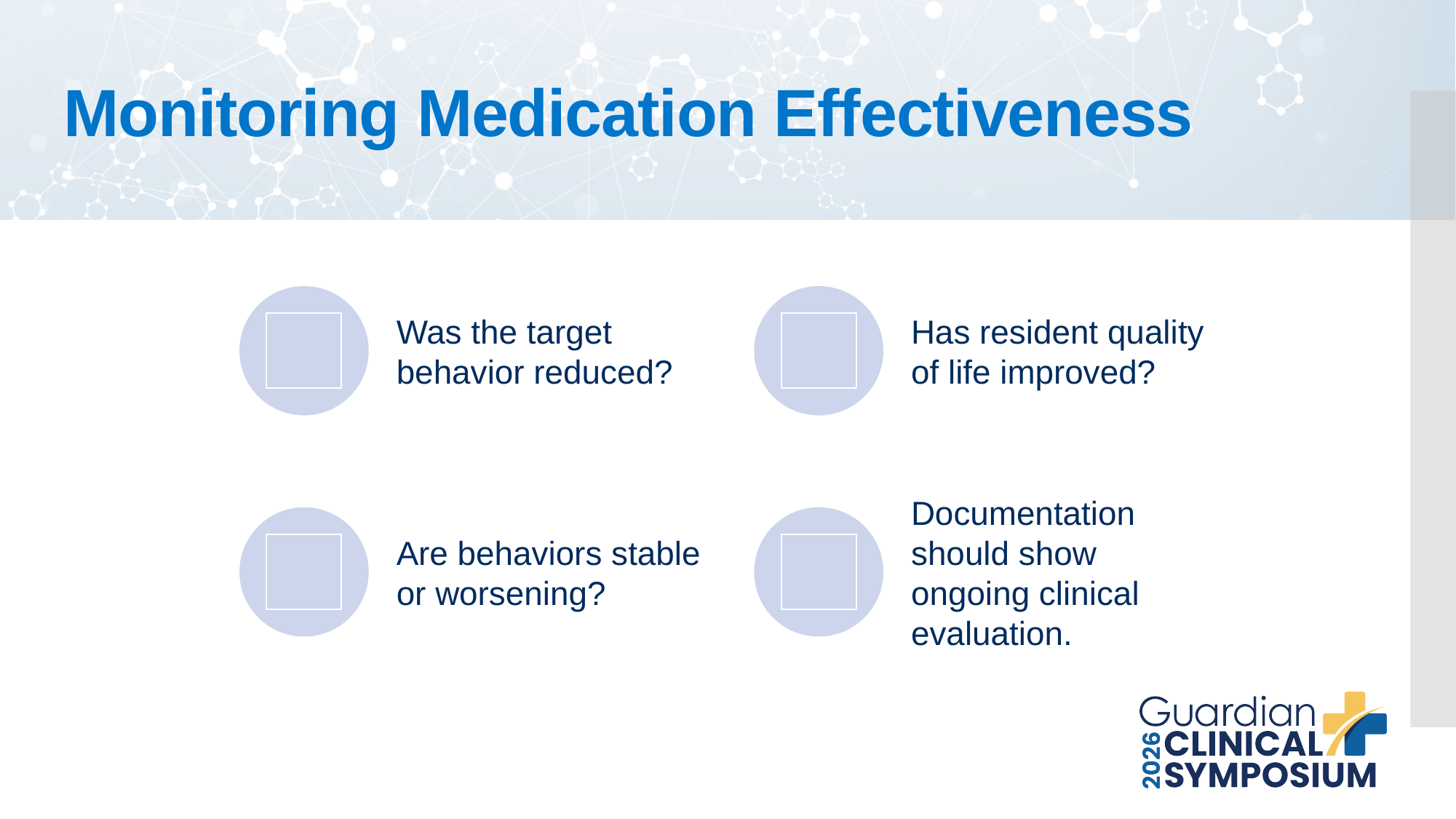

# Monitoring Medication Effectiveness
Was the target behavior reduced?
Has resident quality of life improved?
Are behaviors stable or worsening?
Documentation should show ongoing clinical evaluation.